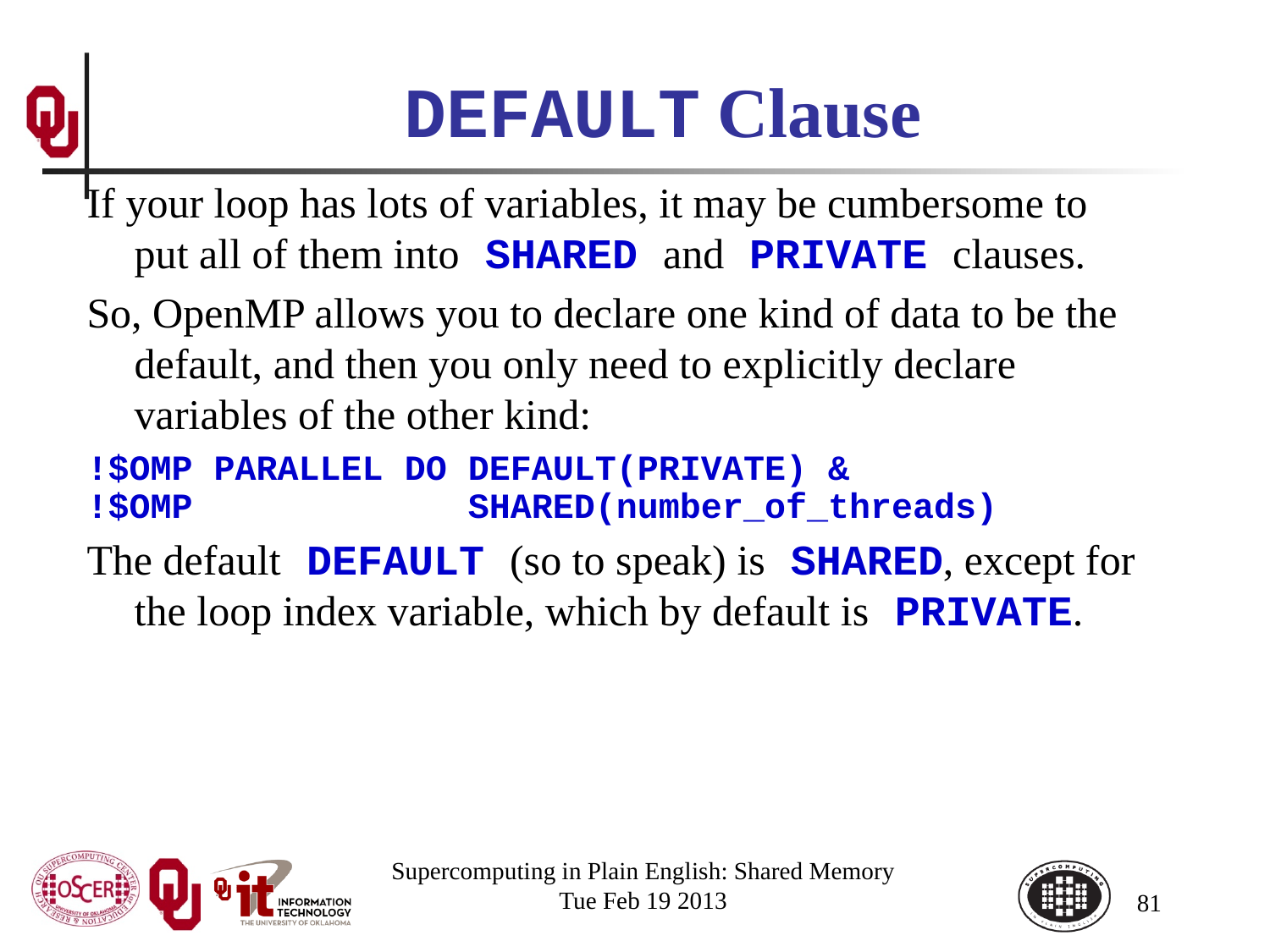

# DEFAULT Clause
If your loop has lots of variables, it may be cumbersome to put all of them into SHARED and PRIVATE clauses.
So, OpenMP allows you to declare one kind of data to be the default, and then you only need to explicitly declare variables of the other kind:
!$OMP PARALLEL DO DEFAULT(PRIVATE) &
!$OMP             SHARED(number_of_threads)
The default DEFAULT (so to speak) is SHARED, except for the loop index variable, which by default is PRIVATE.

Supercomputing in Plain English: Shared Memory
Tue Feb 19 2013
81